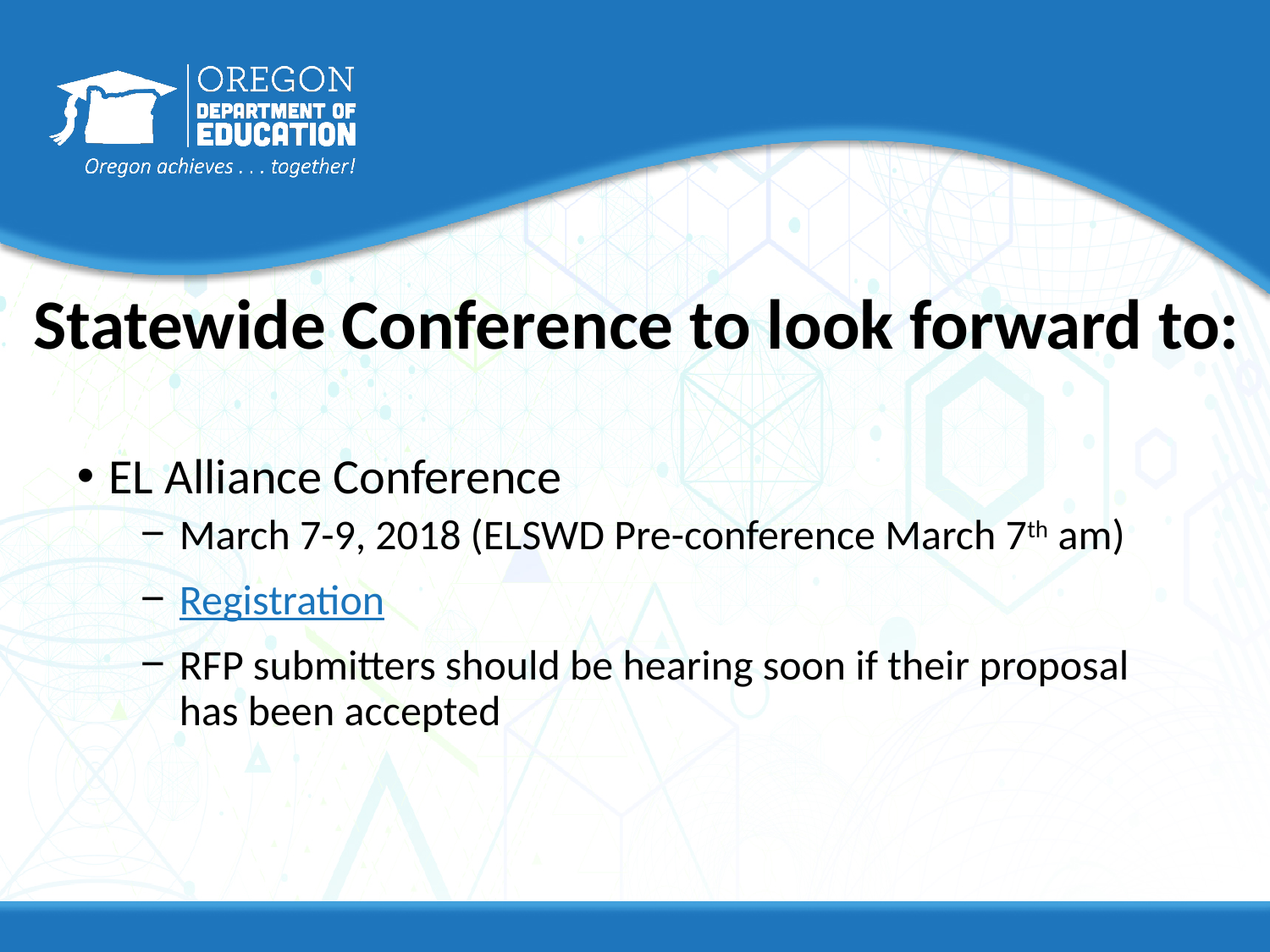

# Statewide Conference to look forward to:
EL Alliance Conference
March 7-9, 2018 (ELSWD Pre-conference March 7th am)
Registration
RFP submitters should be hearing soon if their proposal has been accepted